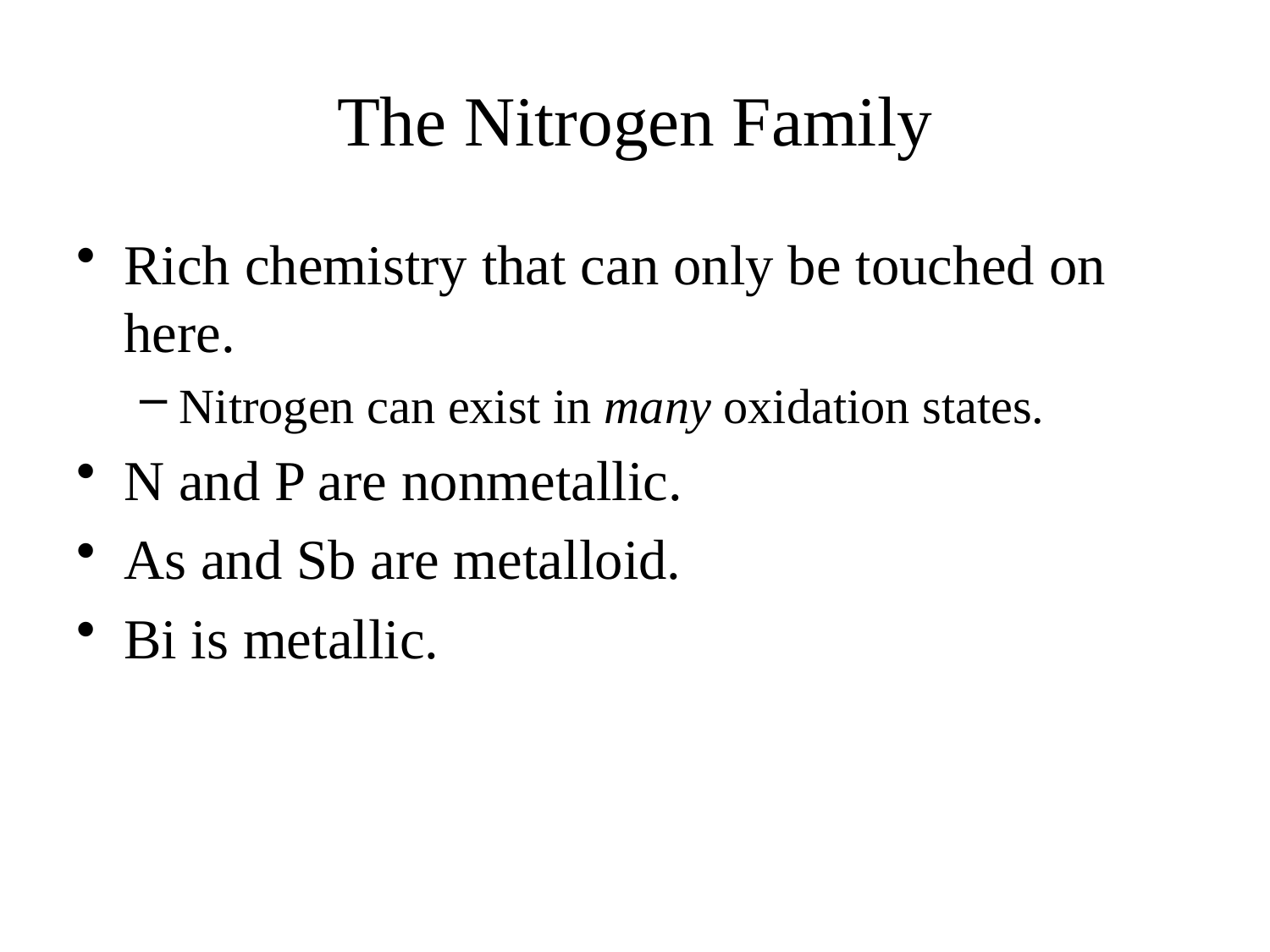

# The Nitrogen Family
Rich chemistry that can only be touched on here.
Nitrogen can exist in many oxidation states.
N and P are nonmetallic.
As and Sb are metalloid.
Bi is metallic.